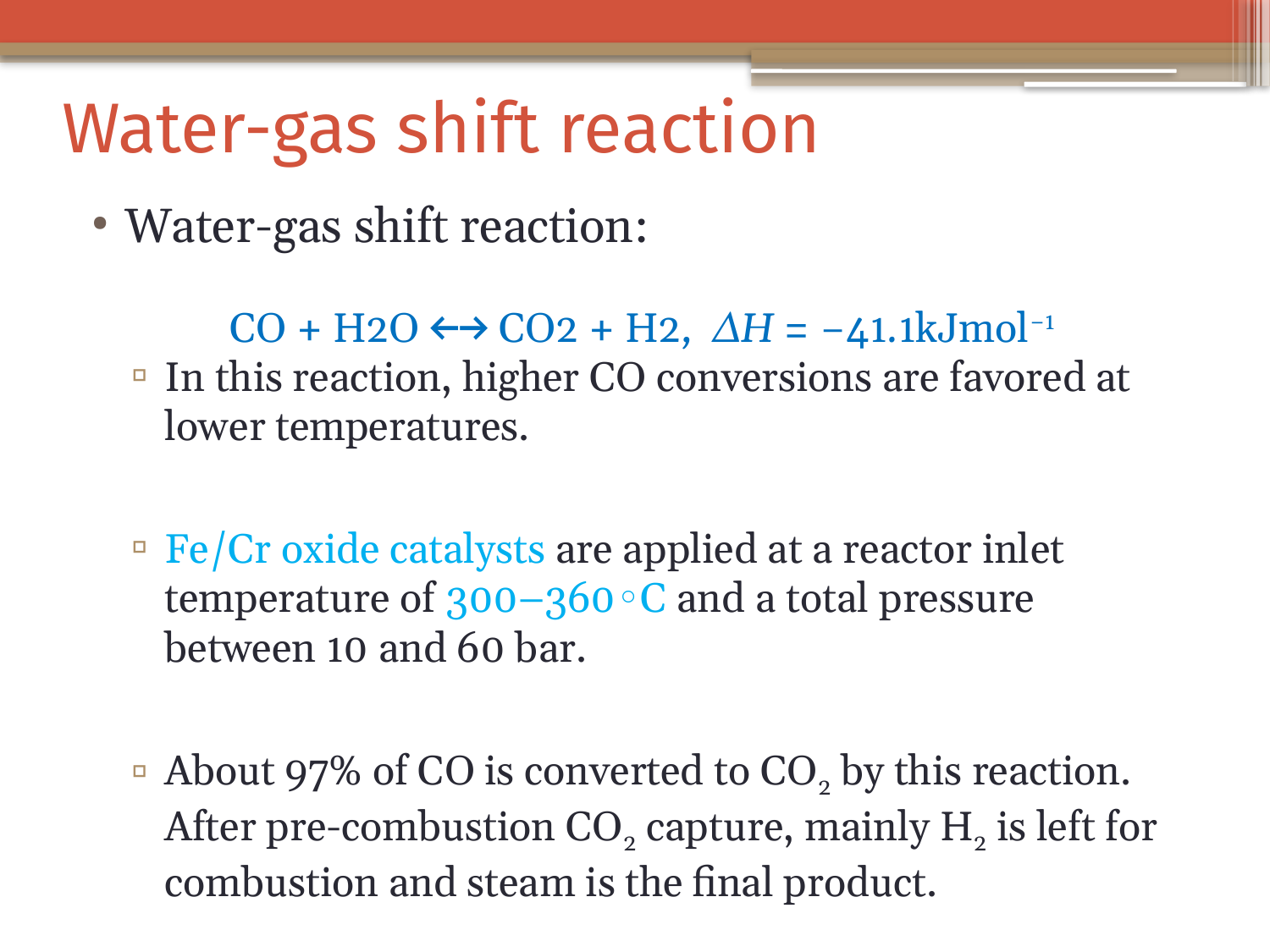

# Water-gas shift reaction
Water-gas shift reaction:
CO + H2O ←→ CO2 + H2,  ΔH = −41.1kJmol−1
In this reaction, higher CO conversions are favored at lower temperatures.

Fe/Cr oxide catalysts are applied at a reactor inlet temperature of 300–360◦C and a total pressure between 10 and 60 bar.

About 97% of CO is converted to CO2 by this reaction. After pre-combustion CO2 capture, mainly H2 is left for combustion and steam is the final product.